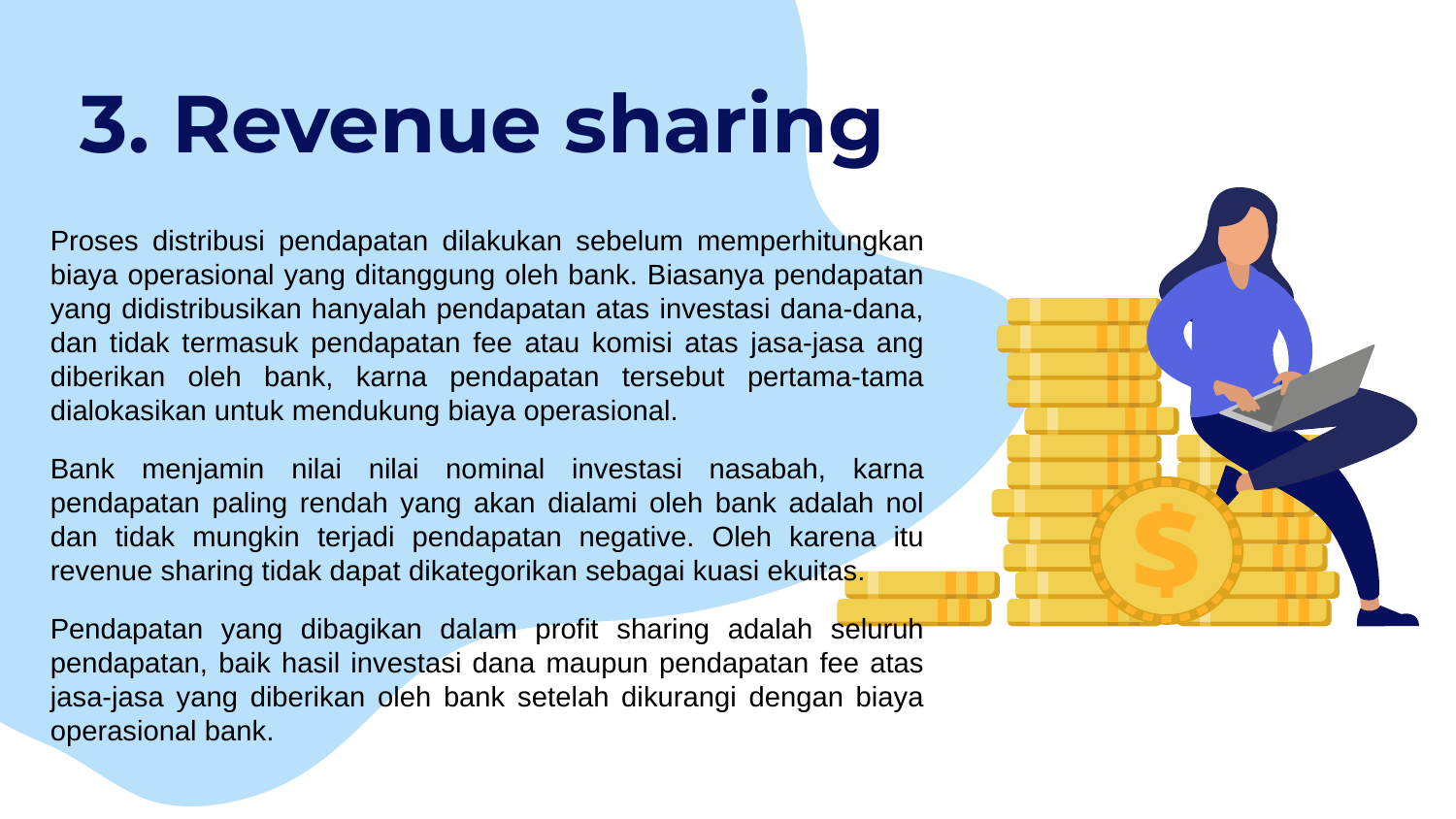

# 3. Revenue sharing

Proses distribusi pendapatan dilakukan sebelum memperhitungkan biaya operasional yang ditanggung oleh bank. Biasanya pendapatan yang didistribusikan hanyalah pendapatan atas investasi dana-dana, dan tidak termasuk pendapatan fee atau komisi atas jasa-jasa ang diberikan oleh bank, karna pendapatan tersebut pertama-tama dialokasikan untuk mendukung biaya operasional.
Bank menjamin nilai nilai nominal investasi nasabah, karna pendapatan paling rendah yang akan dialami oleh bank adalah nol dan tidak mungkin terjadi pendapatan negative. Oleh karena itu revenue sharing tidak dapat dikategorikan sebagai kuasi ekuitas.
Pendapatan yang dibagikan dalam profit sharing adalah seluruh pendapatan, baik hasil investasi dana maupun pendapatan fee atas jasa-jasa yang diberikan oleh bank setelah dikurangi dengan biaya operasional bank.